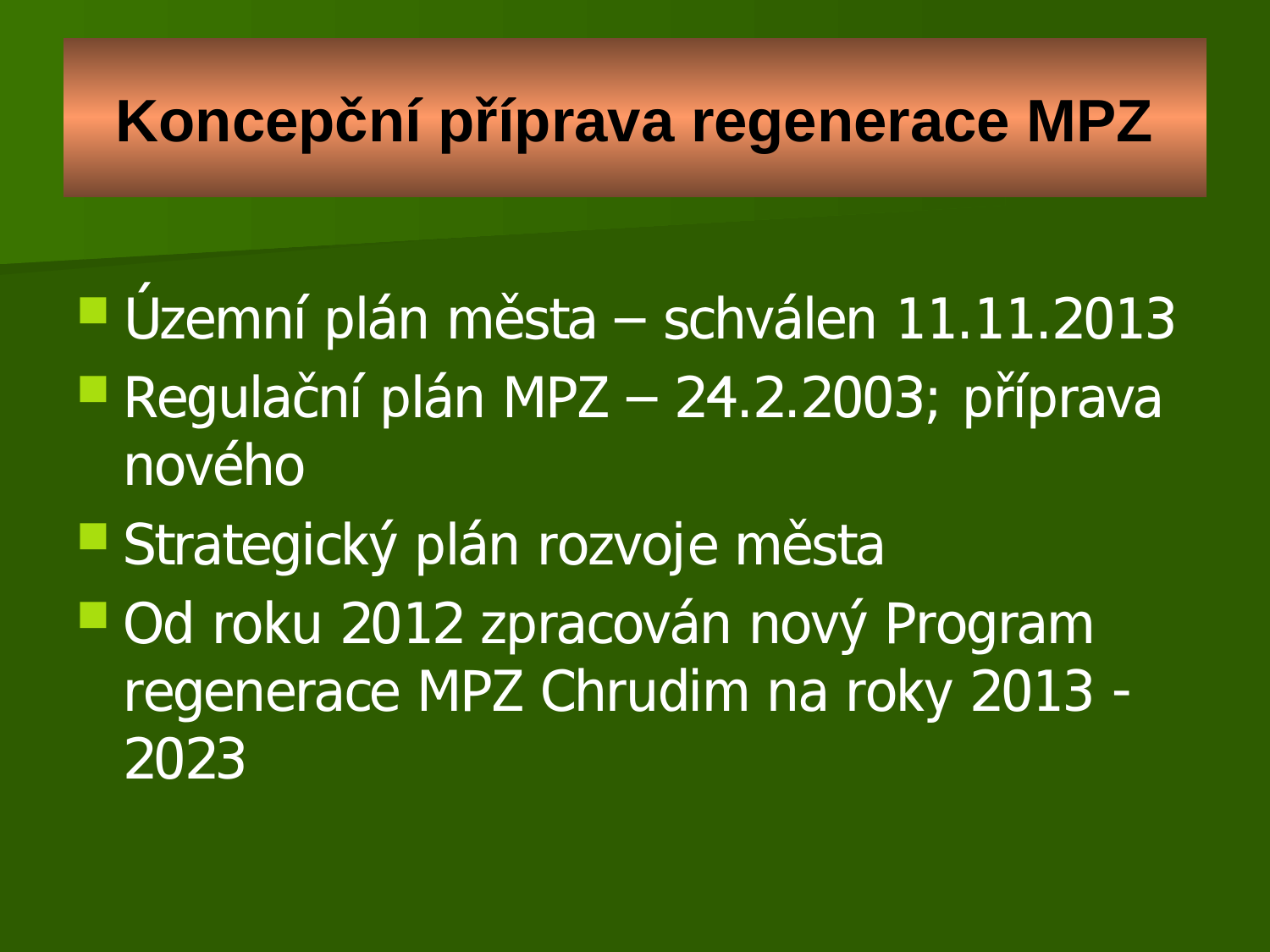

# Koncepční příprava regenerace MPZ
Územní plán města – schválen 11.11.2013
Regulační plán MPZ – 24.2.2003; příprava nového
Strategický plán rozvoje města
Od roku 2012 zpracován nový Program regenerace MPZ Chrudim na roky 2013 - 2023